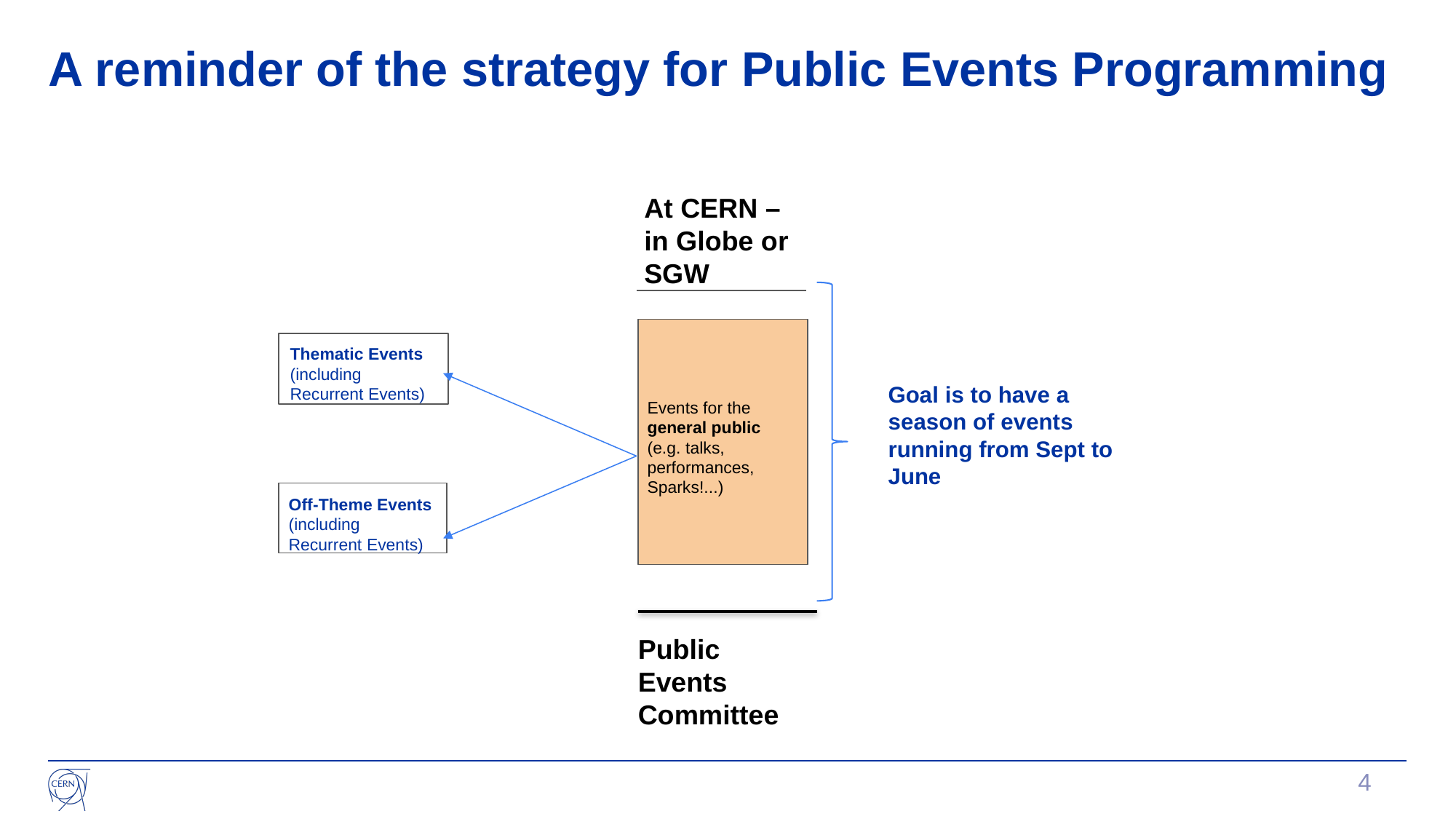

# A reminder of the strategy for Public Events Programming
At CERN – in Globe or SGW

Thematic Events (including Recurrent Events)

Goal is to have a season of events running from Sept to June
Events for the general public (e.g. talks, performances, Sparks!...)

Off-Theme Events
(including Recurrent Events)

Public Events Committee
4